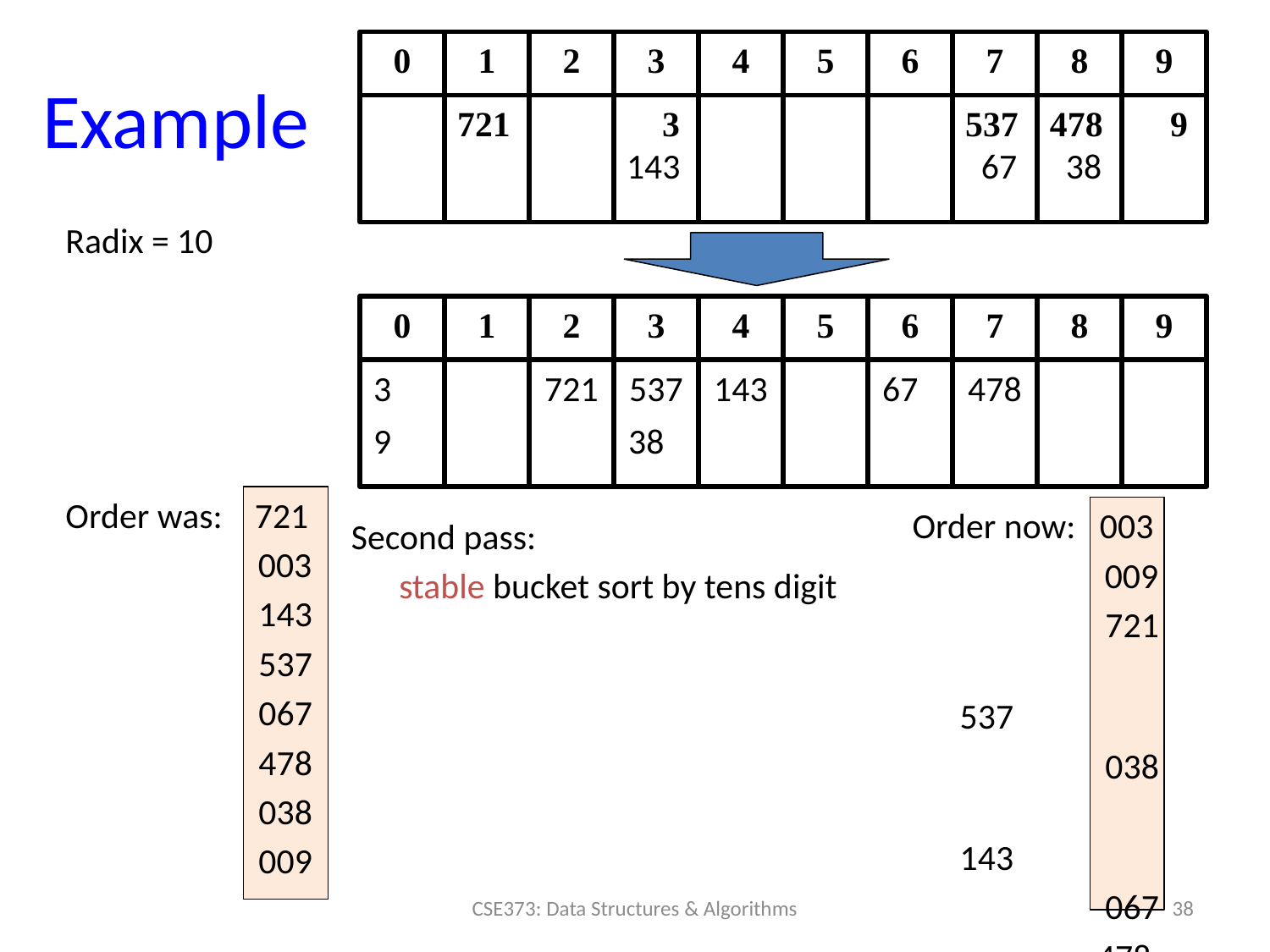

0
1
2
3
4
5
6
7
8
9
# Example

721

    3
143

537
  67
478
  38
    9

Radix = 10
0
1
2
3
4
5
6
7
8
9

3

721

537

143

67

478

9
38
Order was:    721
	                  003
                        143
                        537
                        067
                        478
                        038
                        009

Order now:   003
	                  009
                        721
		        537
                        038
		        143
                        067
                       478

Second pass:
	stable bucket sort by tens digit

CSE373: Data Structures & Algorithms
 38